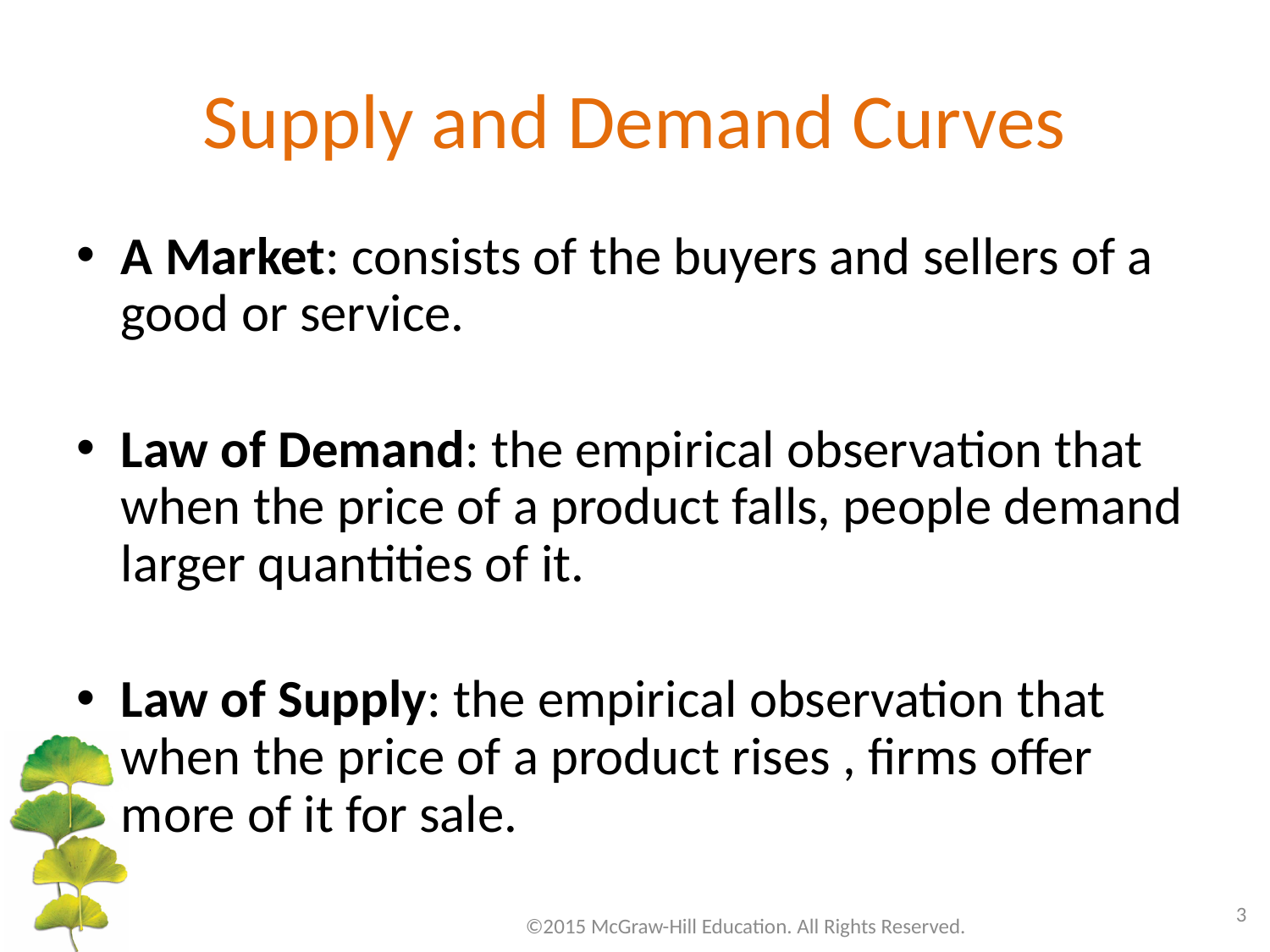

# Supply and Demand Curves
A Market: consists of the buyers and sellers of a good or service.

Law of Demand: the empirical observation that when the price of a product falls, people demand larger quantities of it.

Law of Supply: the empirical observation that when the price of a product rises , firms offer more of it for sale.

3
©2015 McGraw-Hill Education. All Rights Reserved.